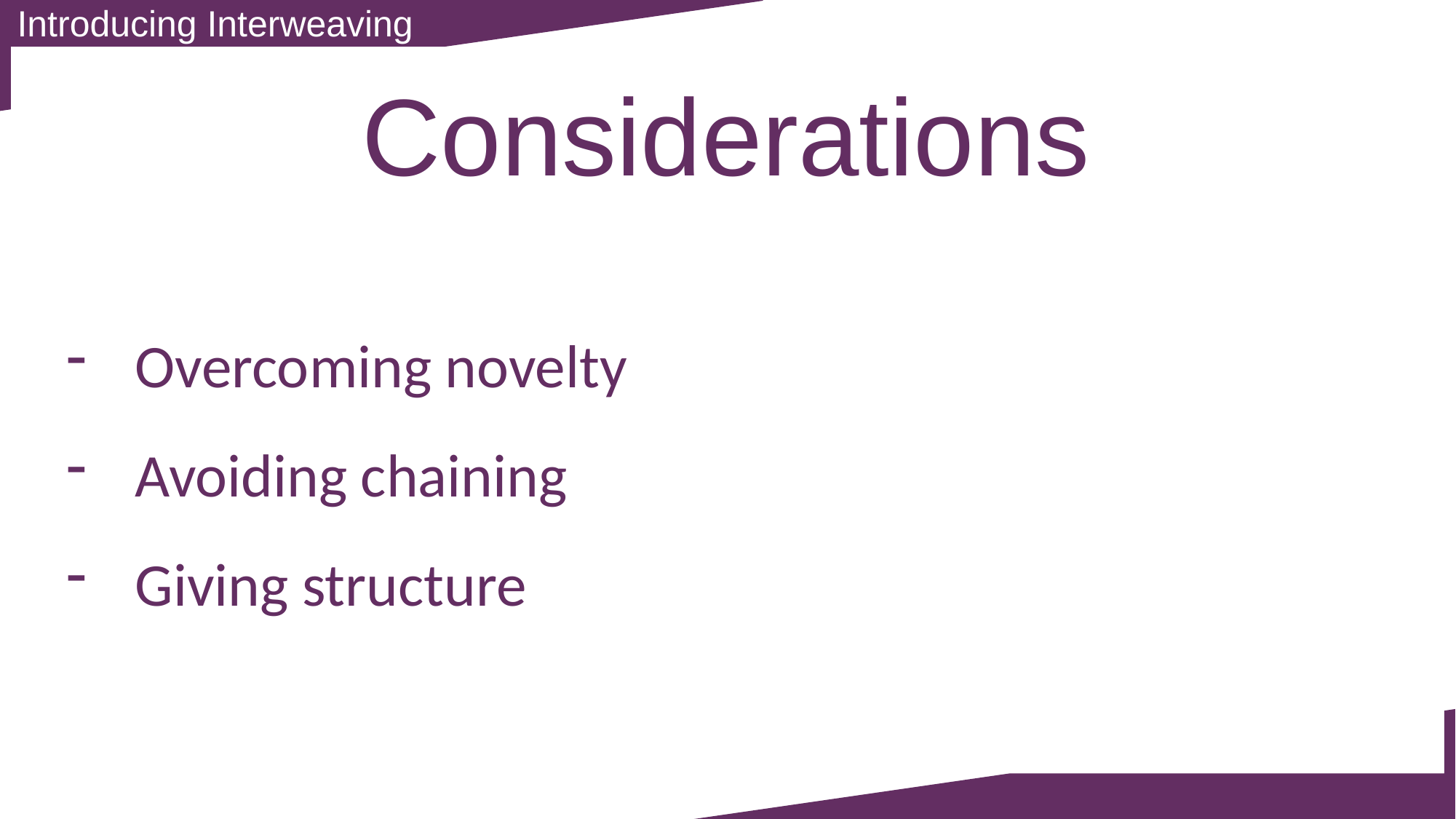

Introducing Interweaving
Considerations
Overcoming novelty
Avoiding chaining
Giving structure